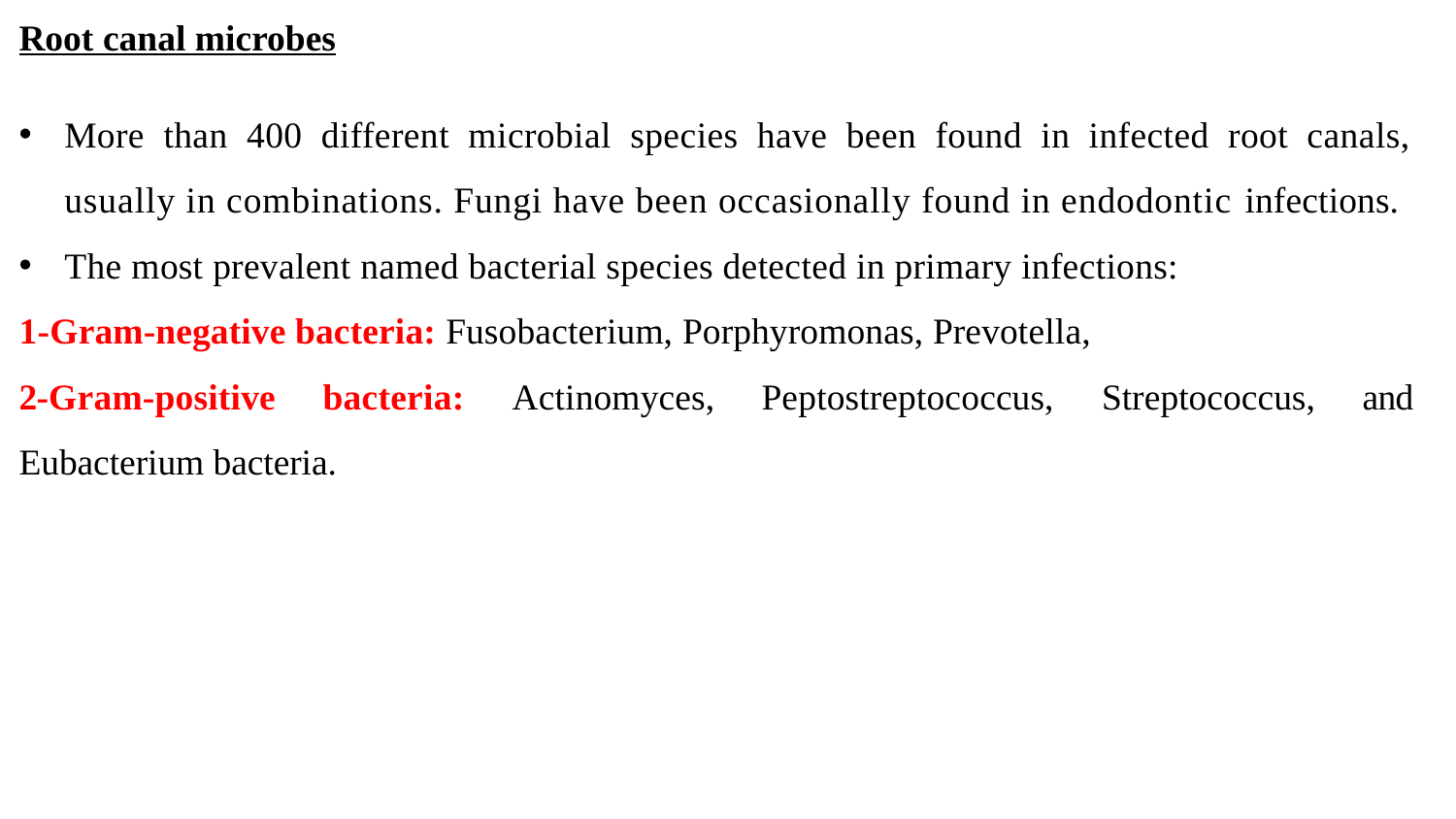

Root canal microbes

More than 400 different microbial species have been found in infected root canals, usually in combinations. Fungi have been occasionally found in endodontic infections.
The most prevalent named bacterial species detected in primary infections:
1-Gram-negative bacteria: Fusobacterium, Porphyromonas, Prevotella,
2-Gram-positive bacteria: Actinomyces, Peptostreptococcus, Streptococcus, and Eubacterium bacteria.